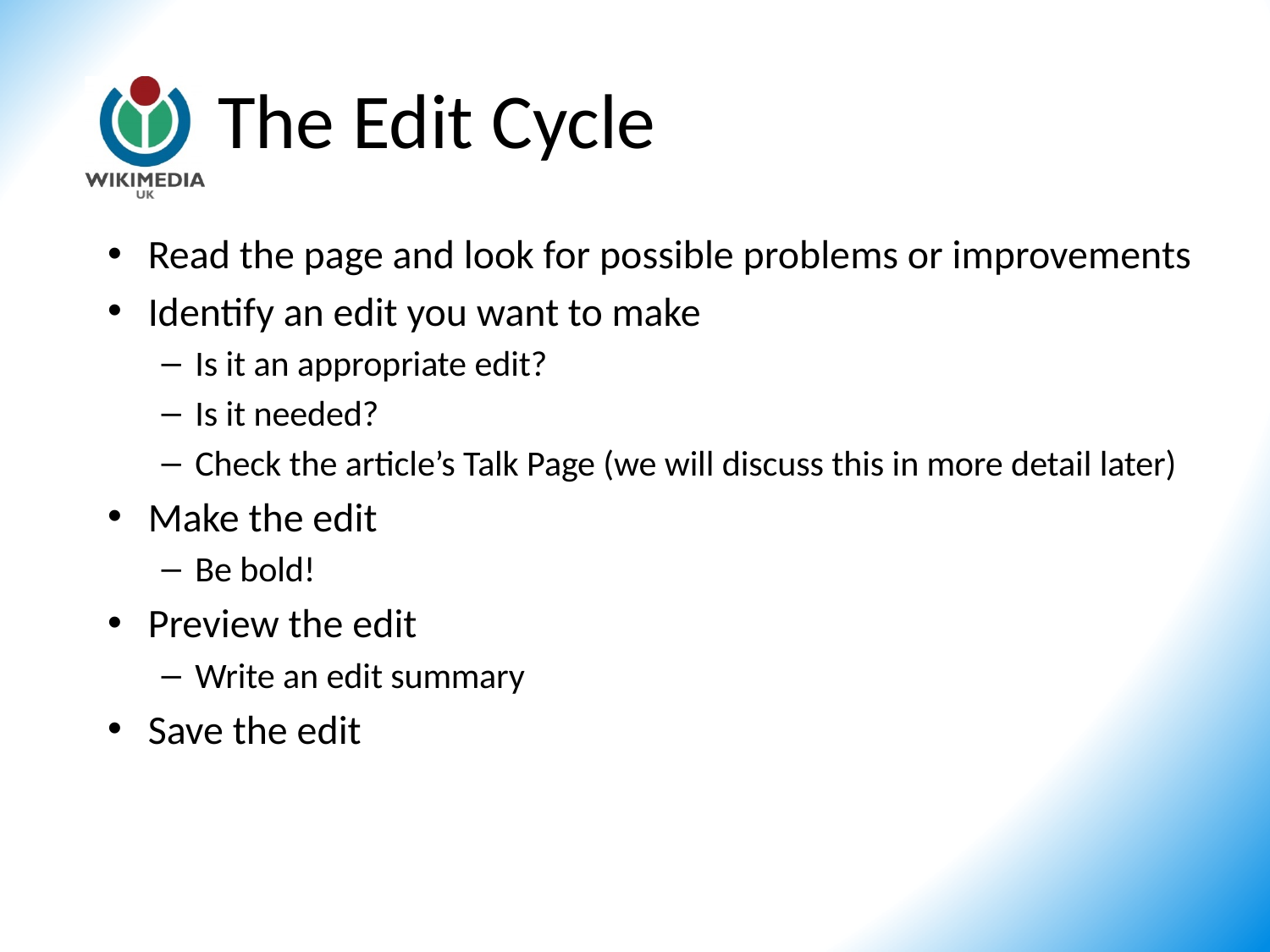

# The Edit Cycle
Read the page and look for possible problems or improvements
Identify an edit you want to make
Is it an appropriate edit?
Is it needed?
Check the article’s Talk Page (we will discuss this in more detail later)
Make the edit
Be bold!
Preview the edit
Write an edit summary
Save the edit